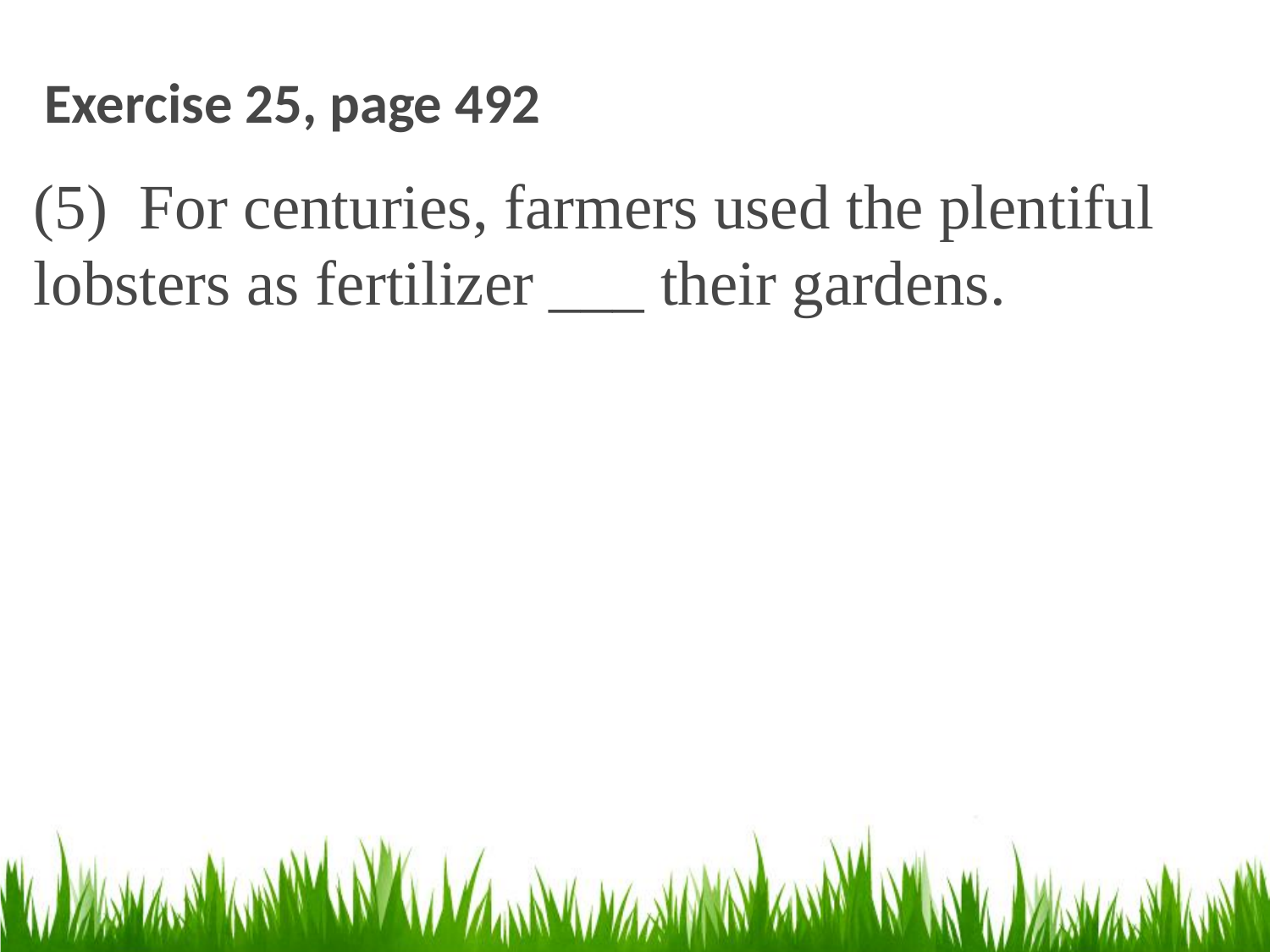

# Exercise 25, page 492
(5)  For centuries, farmers used the plentiful lobsters as fertilizer ___ their gardens.